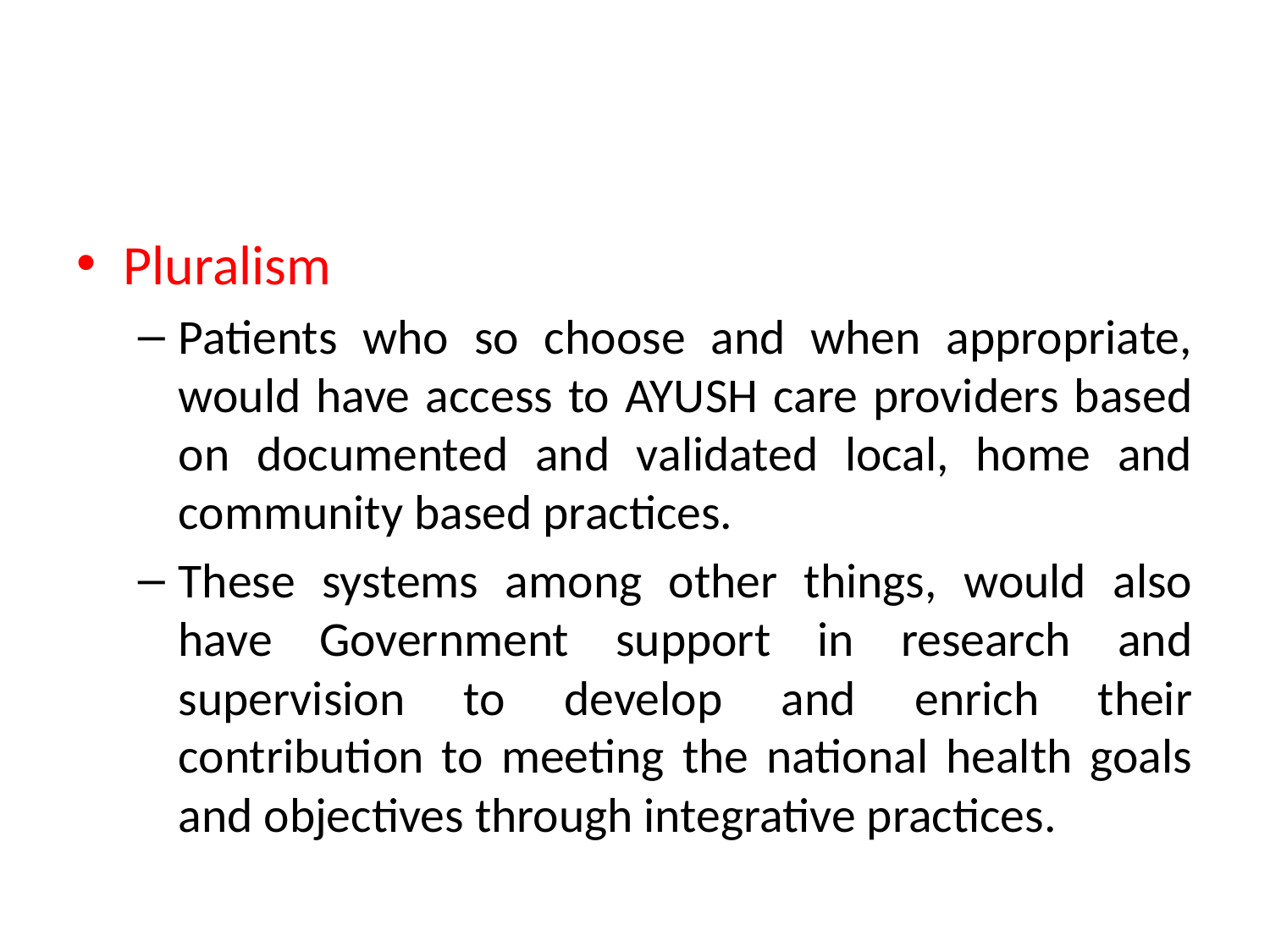

#
Pluralism
Patients who so choose and when appropriate, would have access to AYUSH care providers based on documented and validated local, home and community based practices.
These systems among other things, would also have Government support in research and supervision to develop and enrich their contribution to meeting the national health goals and objectives through integrative practices.